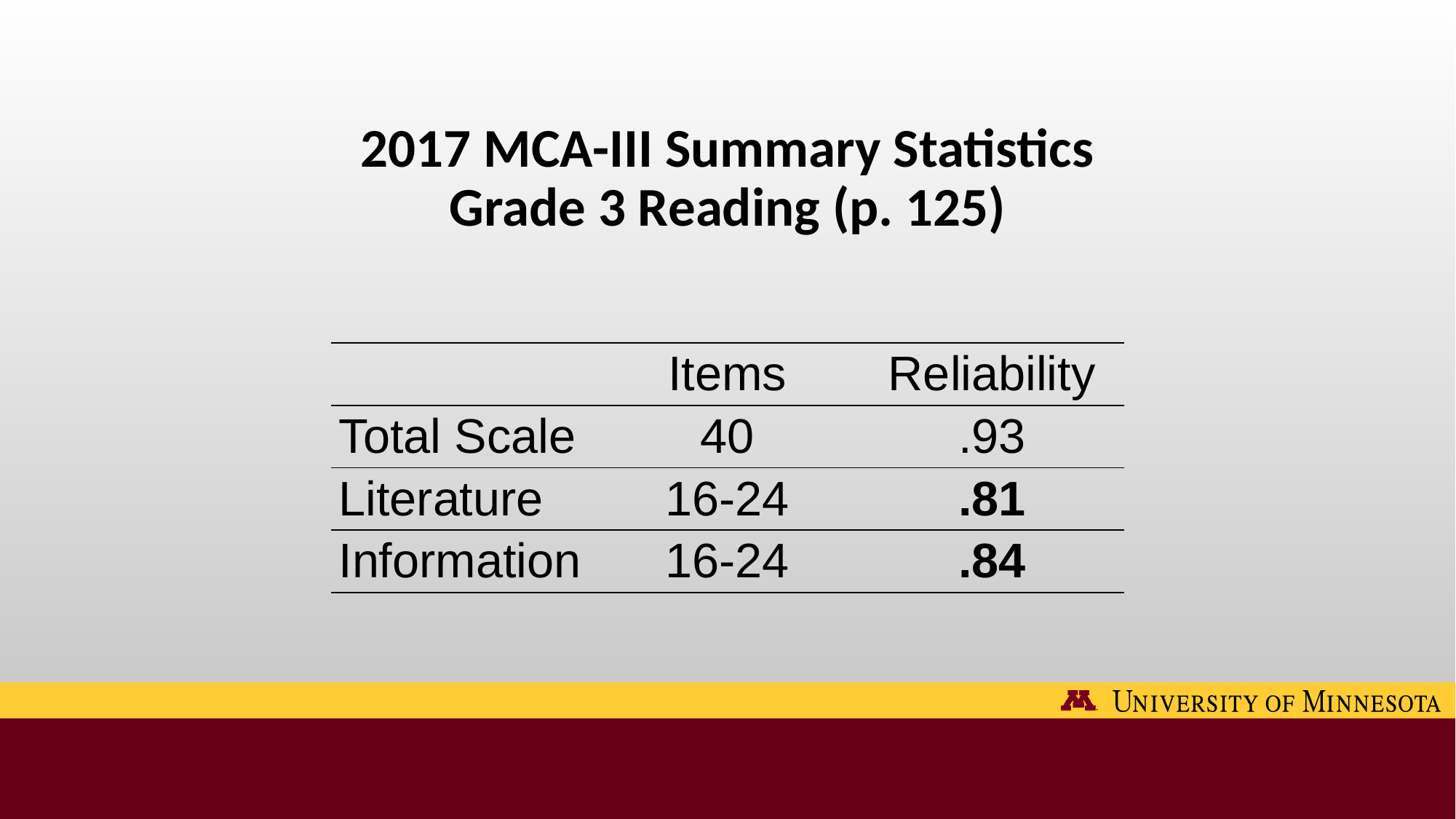

2017 MCA-III Summary Statistics
Grade 3 Reading (p. 125)
|  | Items | Reliability |
| --- | --- | --- |
| Total Scale | 40 | .93 |
| Literature | 16-24 | .81 |
| Information | 16-24 | .84 |